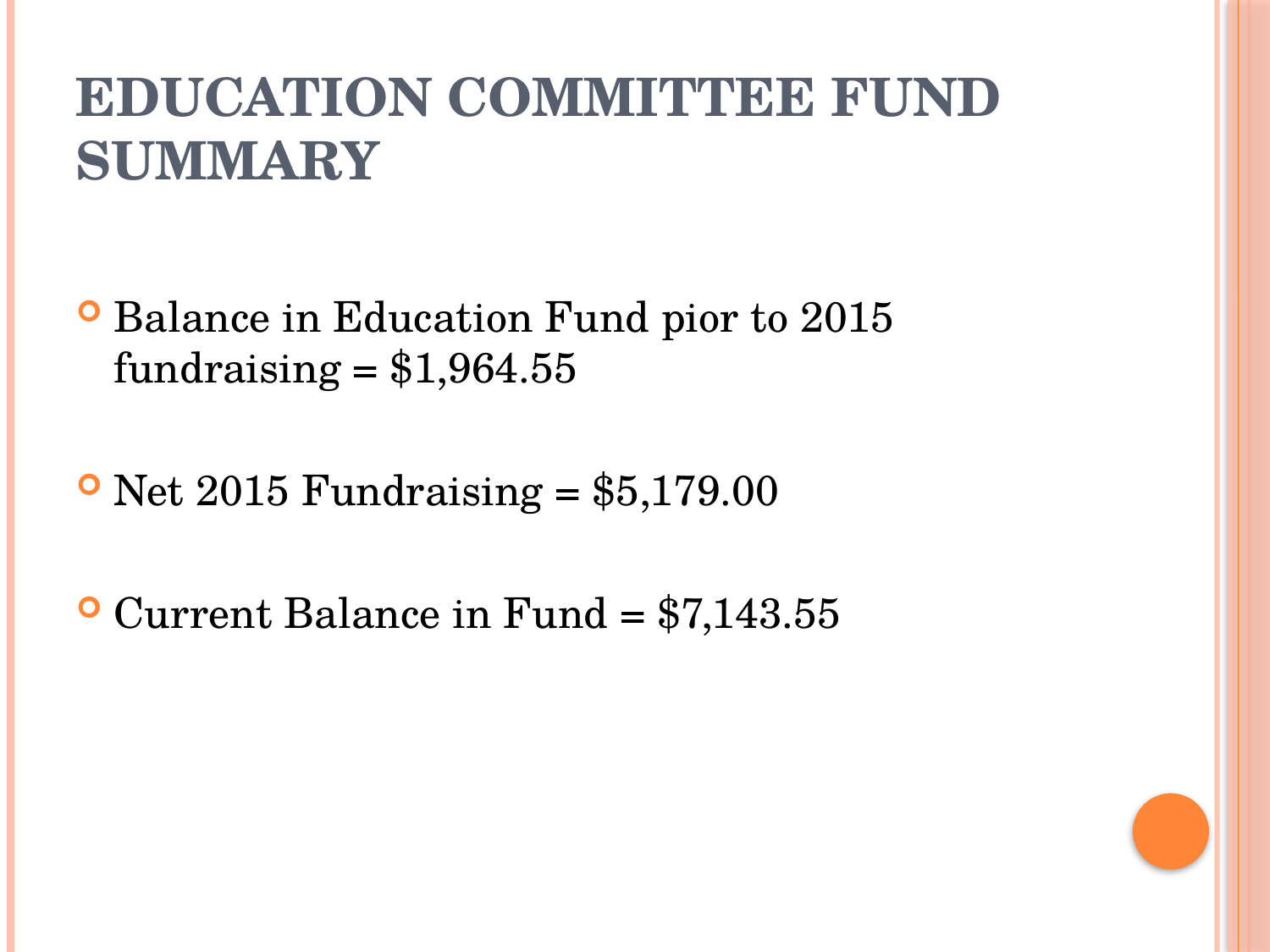

# Education Committee Fund Summary

Balance in Education Fund pior to 2015 fundraising = $1,964.55

Net 2015 Fundraising = $5,179.00

Current Balance in Fund = $7,143.55